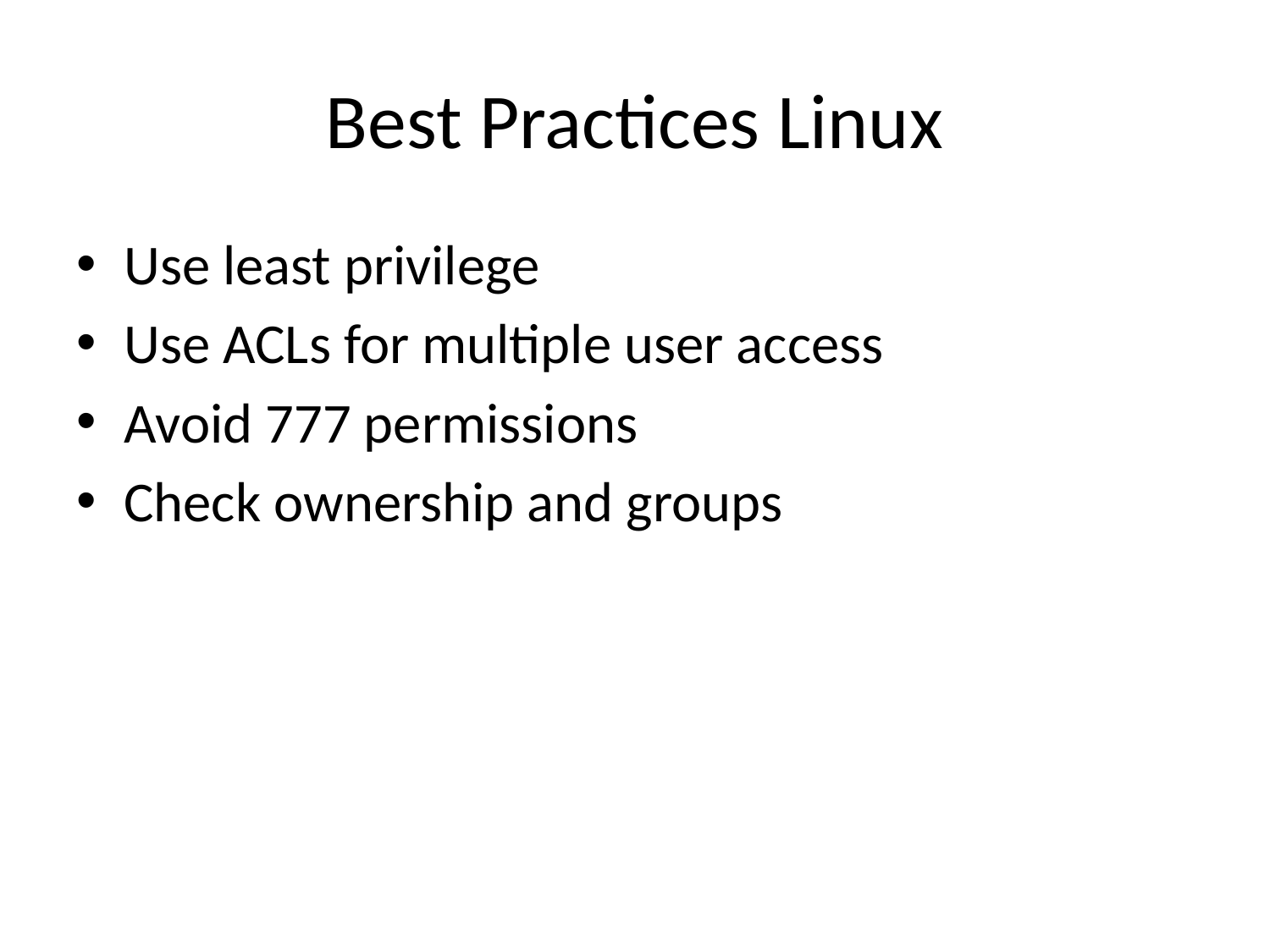

# Best Practices Linux
Use least privilege
Use ACLs for multiple user access
Avoid 777 permissions
Check ownership and groups